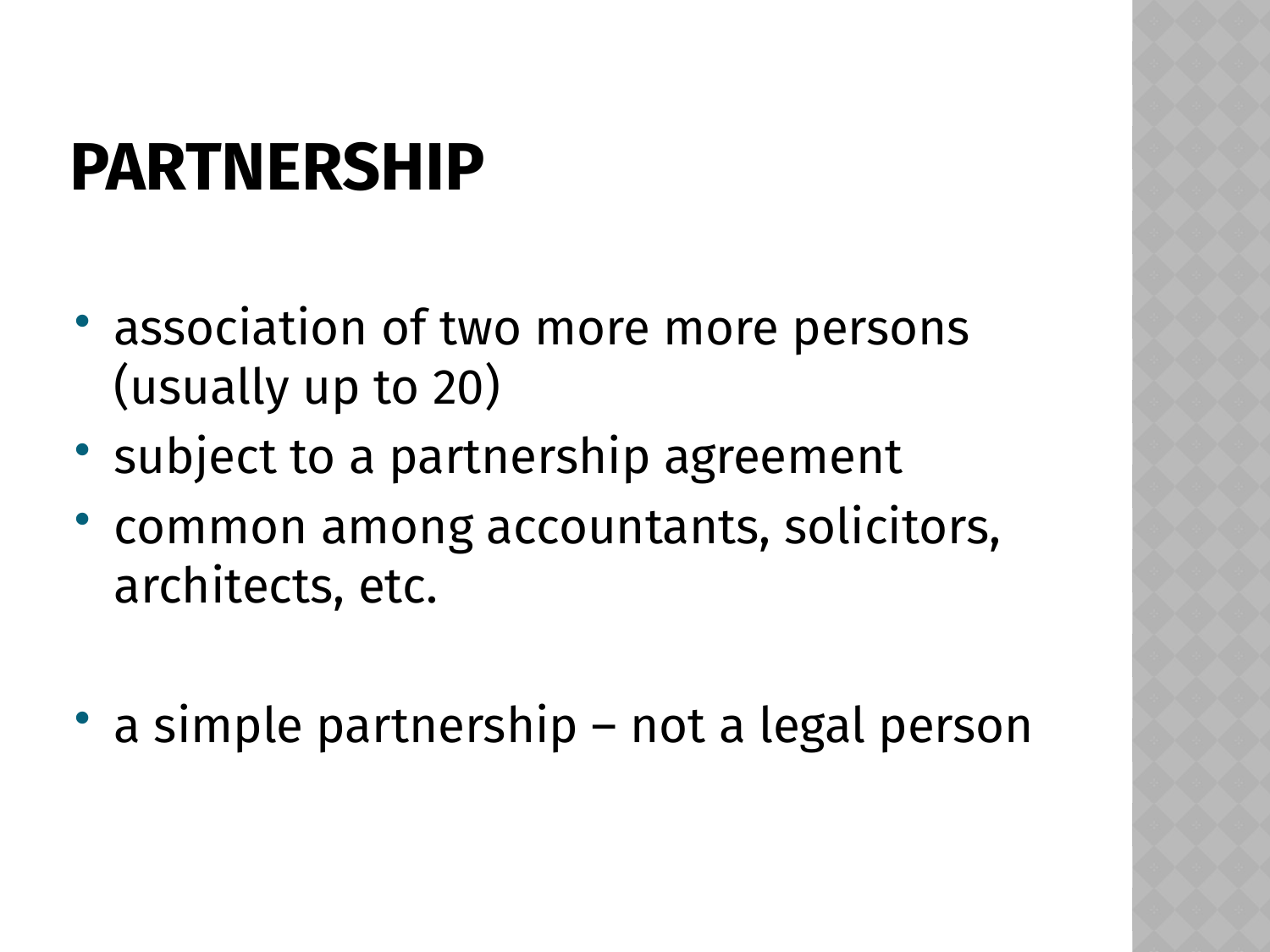

# Partnership

association of two more more persons (usually up to 20)
subject to a partnership agreement
common among accountants, solicitors, architects, etc.

a simple partnership – not a legal person